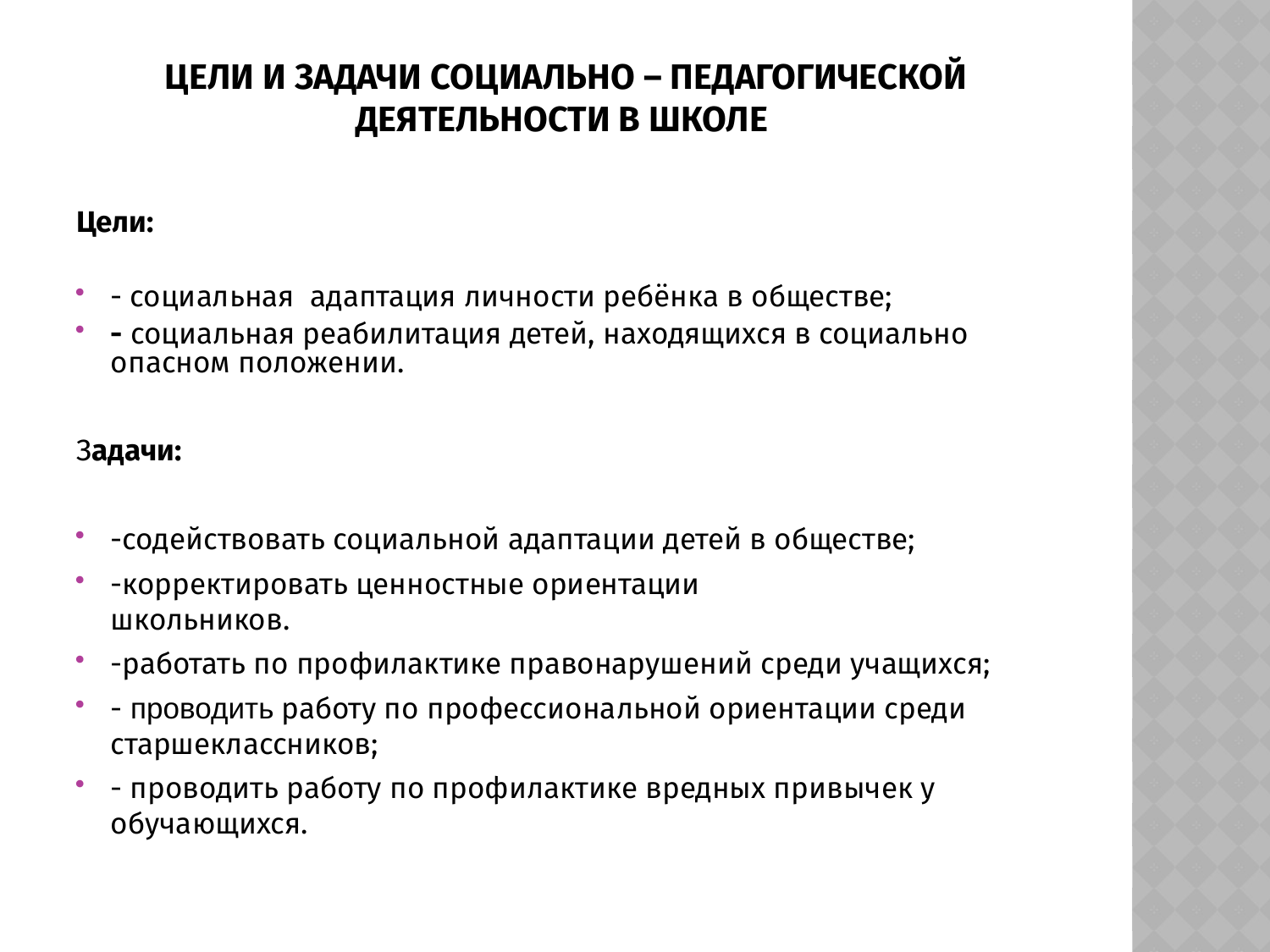

# Цели и задачи социально – педагогической деятельности в школе

Цели:

- социальная  адаптация личности ребёнка в обществе;
- социальная реабилитация детей, находящихся в социально опасном положении.

Задачи:

-содействовать социальной адаптации детей в обществе;
-корректировать ценностные ориентации школьников.
-работать по профилактике правонарушений среди учащихся;
- проводить работу по профессиональной ориентации среди старшеклассников;
- проводить работу по профилактике вредных привычек у обучающихся.